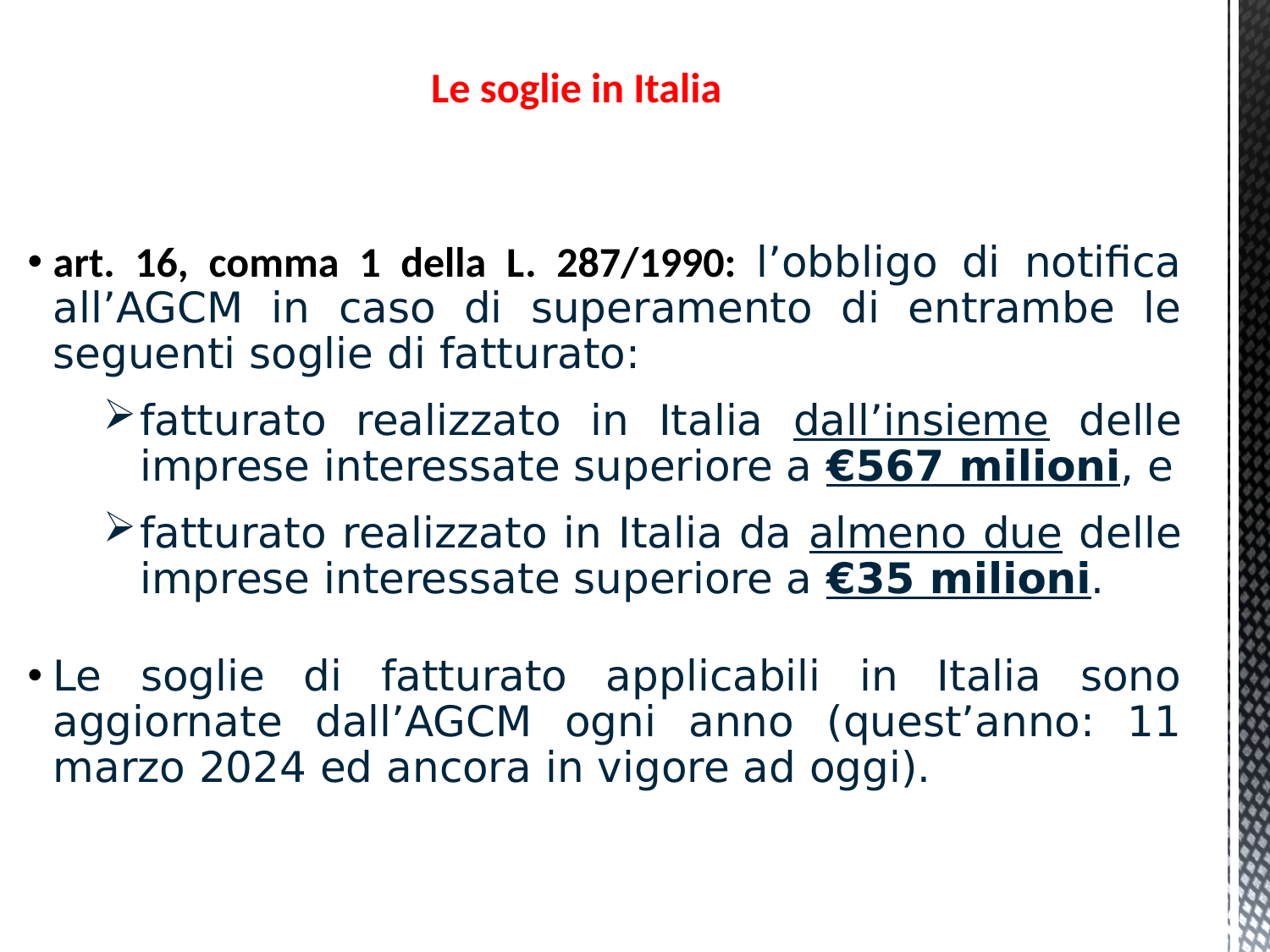

# Le soglie in Italia
art. 16, comma 1 della L. 287/1990: l’obbligo di notifica all’AGCM in caso di superamento di entrambe le seguenti soglie di fatturato:
fatturato realizzato in Italia dall’insieme delle imprese interessate superiore a €567 milioni, e
fatturato realizzato in Italia da almeno due delle imprese interessate superiore a €35 milioni.

Le soglie di fatturato applicabili in Italia sono aggiornate dall’AGCM ogni anno (quest’anno: 11 marzo 2024 ed ancora in vigore ad oggi).